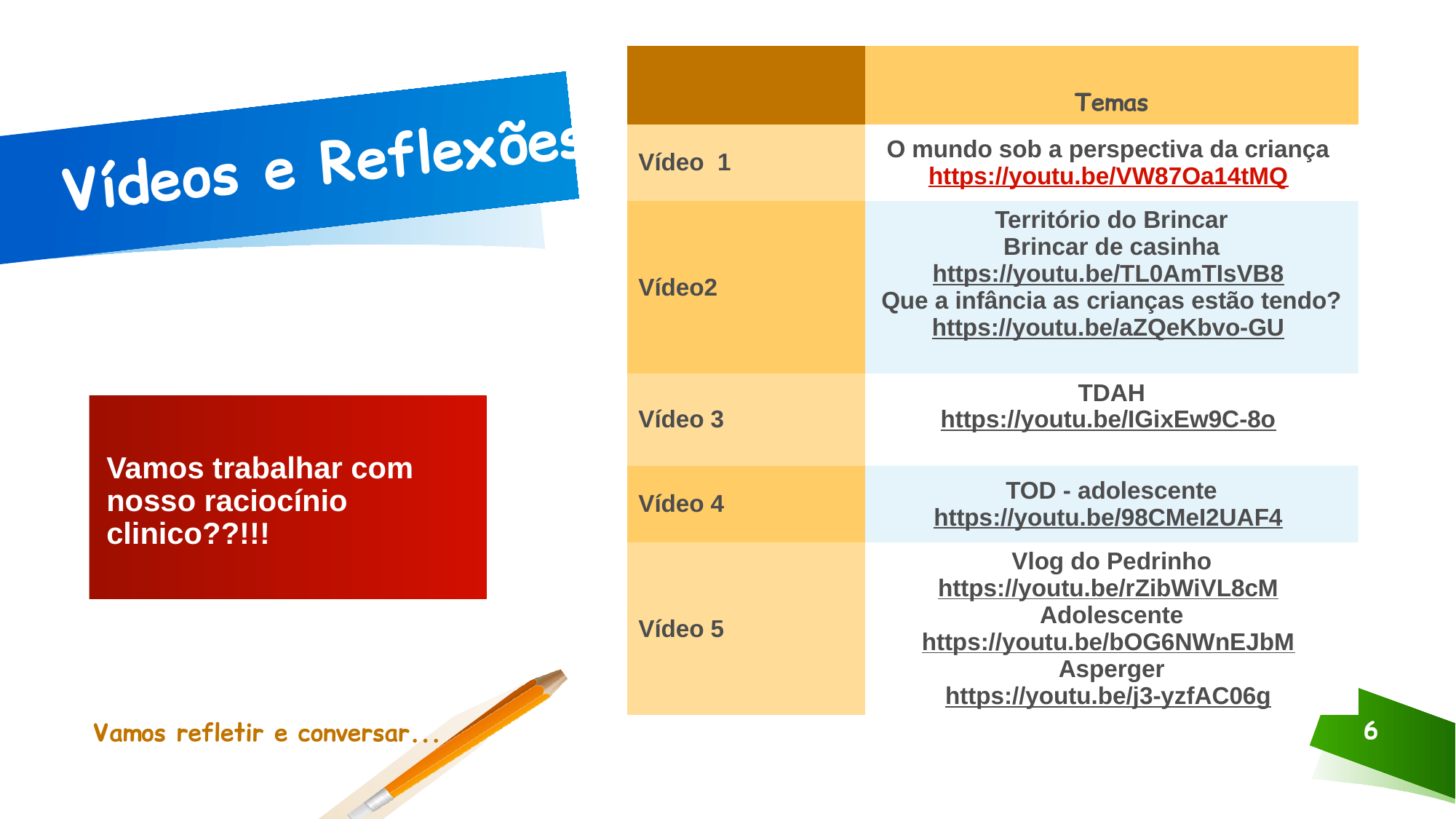

|  | Temas |
| --- | --- |
| Vídeo 1 | O mundo sob a perspectiva da criança https://youtu.be/VW87Oa14tMQ |
| Vídeo2 | Território do Brincar Brincar de casinha https://youtu.be/TL0AmTIsVB8 Que a infância as crianças estão tendo? https://youtu.be/aZQeKbvo-GU |
| Vídeo 3 | TDAH https://youtu.be/IGixEw9C-8o |
| Vídeo 4 | TOD - adolescente https://youtu.be/98CMeI2UAF4 |
| Vídeo 5 | Vlog do Pedrinho https://youtu.be/rZibWiVL8cM Adolescente https://youtu.be/bOG6NWnEJbM Asperger https://youtu.be/j3-yzfAC06g |
# Vídeos e Reflexões
Vamos trabalhar com nosso raciocínio clinico??!!!
Vamos refletir e conversar...
6